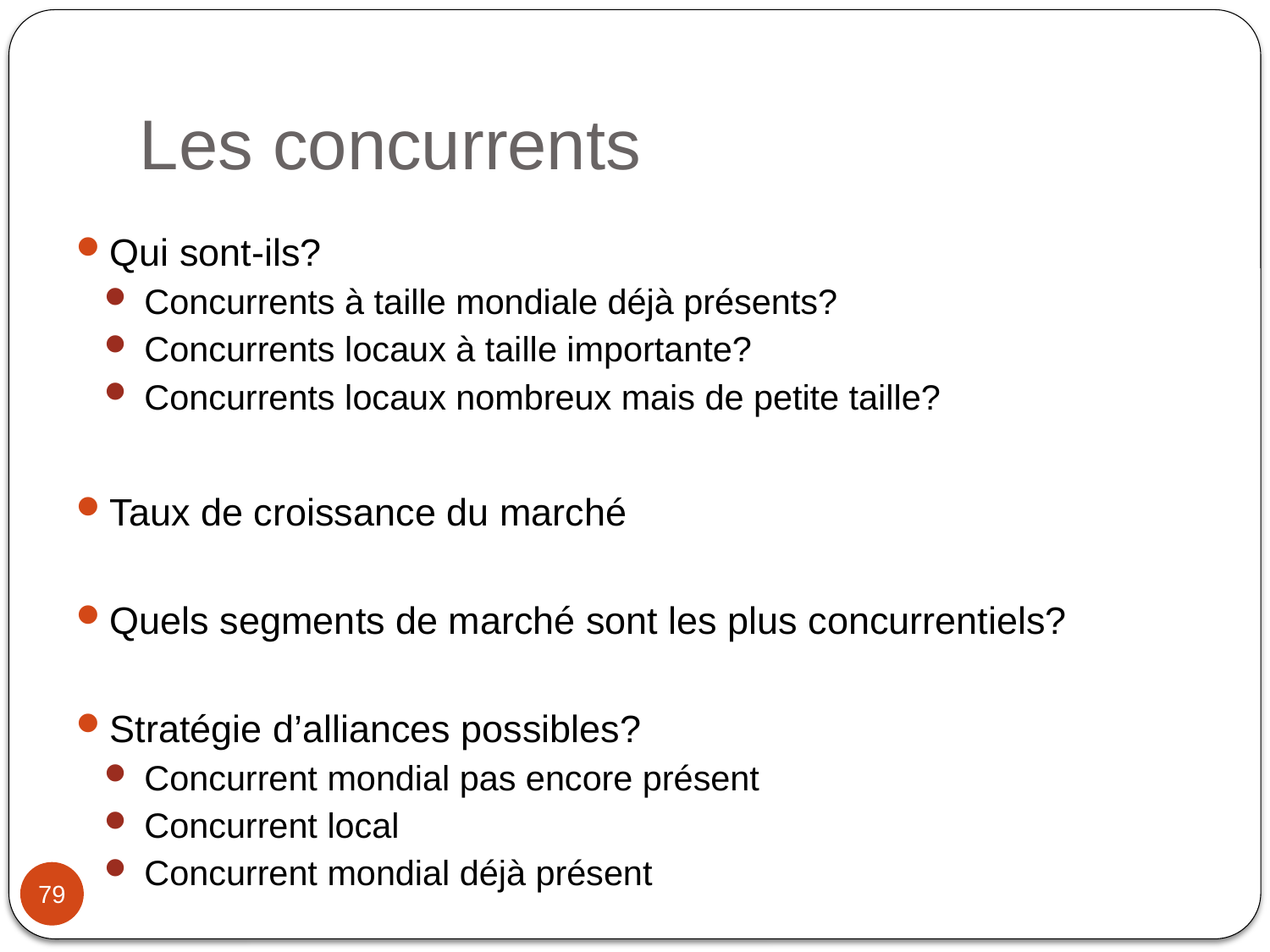

# Les concurrents
Qui sont-ils?
Concurrents à taille mondiale déjà présents?
Concurrents locaux à taille importante?
Concurrents locaux nombreux mais de petite taille?

Taux de croissance du marché

Quels segments de marché sont les plus concurrentiels?

Stratégie d’alliances possibles?
Concurrent mondial pas encore présent
Concurrent local
Concurrent mondial déjà présent
79